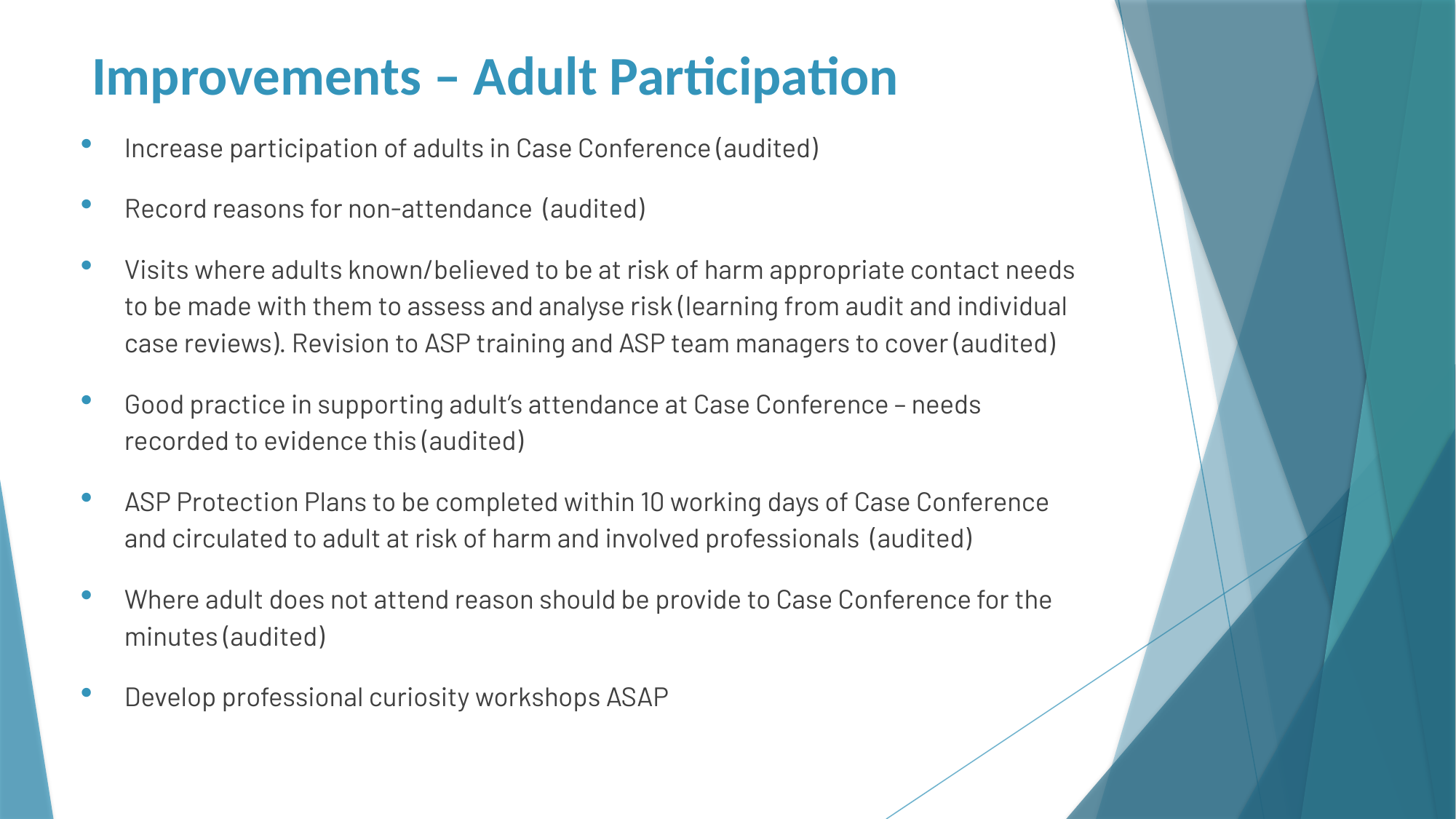

# Improvements – Adult Participation
Increase participation of adults in Case Conference (audited)
Record reasons for non-attendance  (audited)
Visits where adults known/believed to be at risk of harm appropriate contact needs to be made with them to assess and analyse risk (learning from audit and individual case reviews). Revision to ASP training and ASP team managers to cover (audited)
Good practice in supporting adult’s attendance at Case Conference – needs recorded to evidence this (audited)
ASP Protection Plans to be completed within 10 working days of Case Conference and circulated to adult at risk of harm and involved professionals  (audited)
Where adult does not attend reason should be provide to Case Conference for the minutes (audited)
Develop professional curiosity workshops ASAP